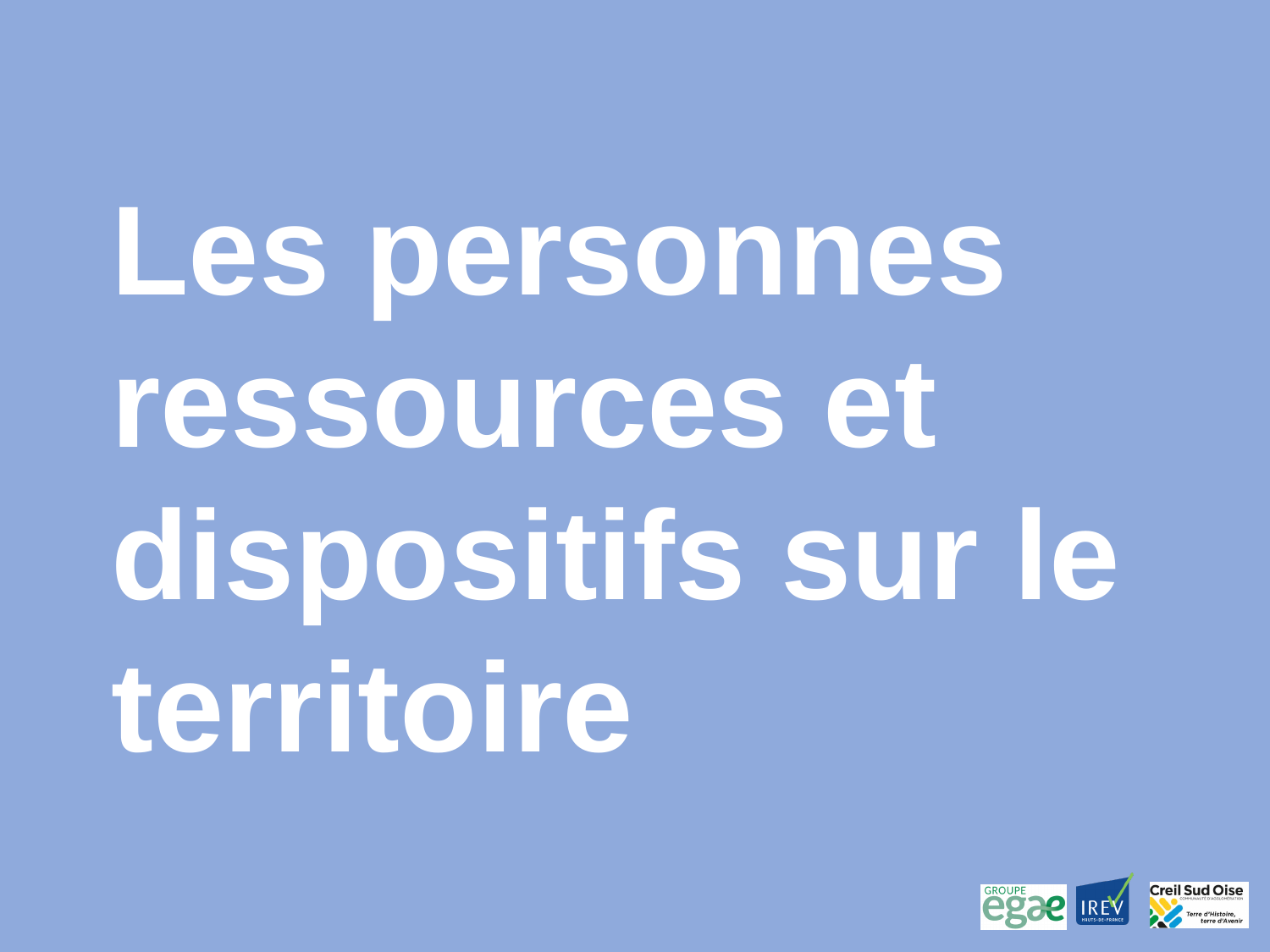

Les personnes ressources et dispositifs sur le territoire